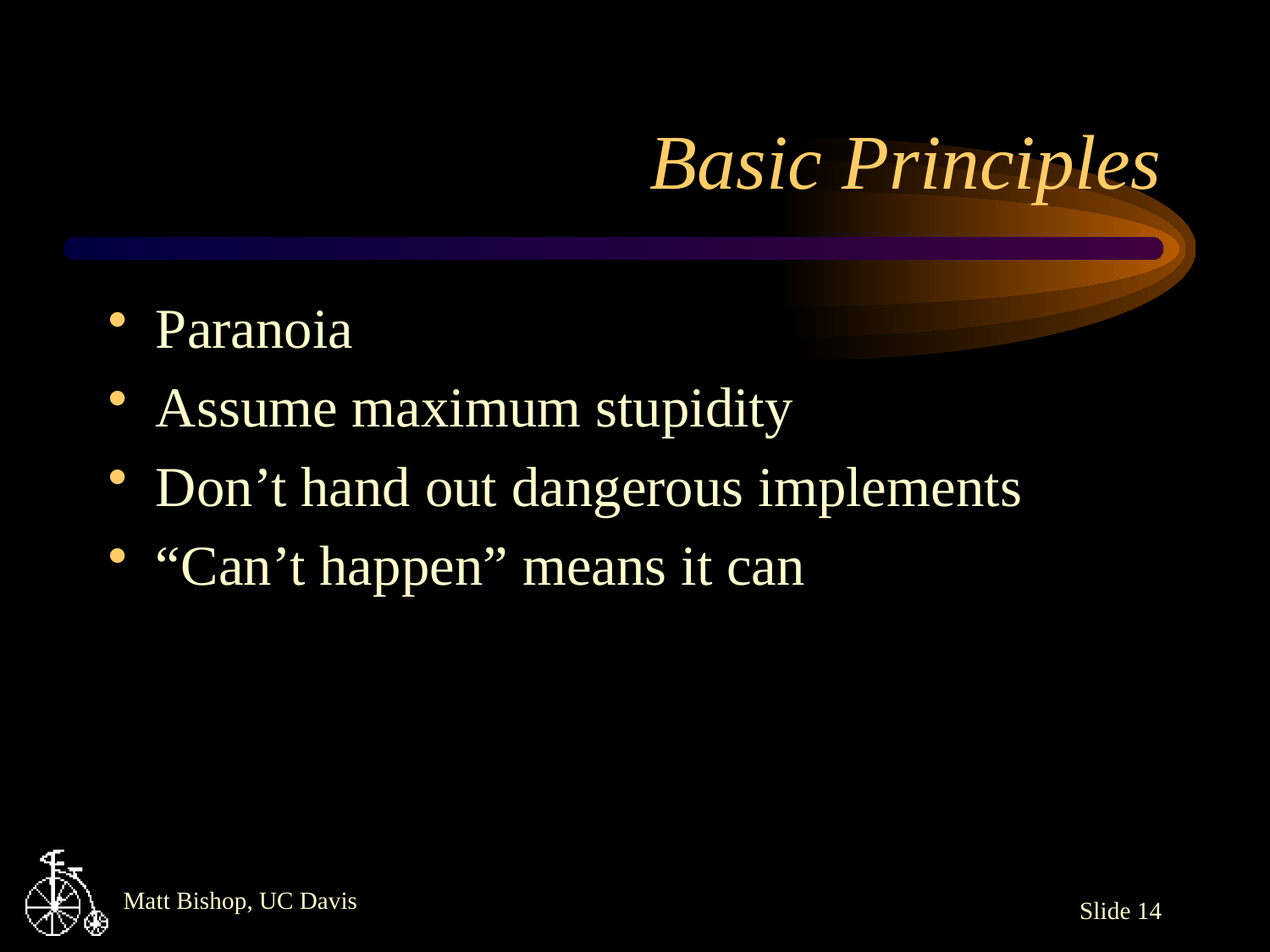

# Basic Principles
Paranoia
Assume maximum stupidity
Don’t hand out dangerous implements
“Can’t happen” means it can
Slide 14